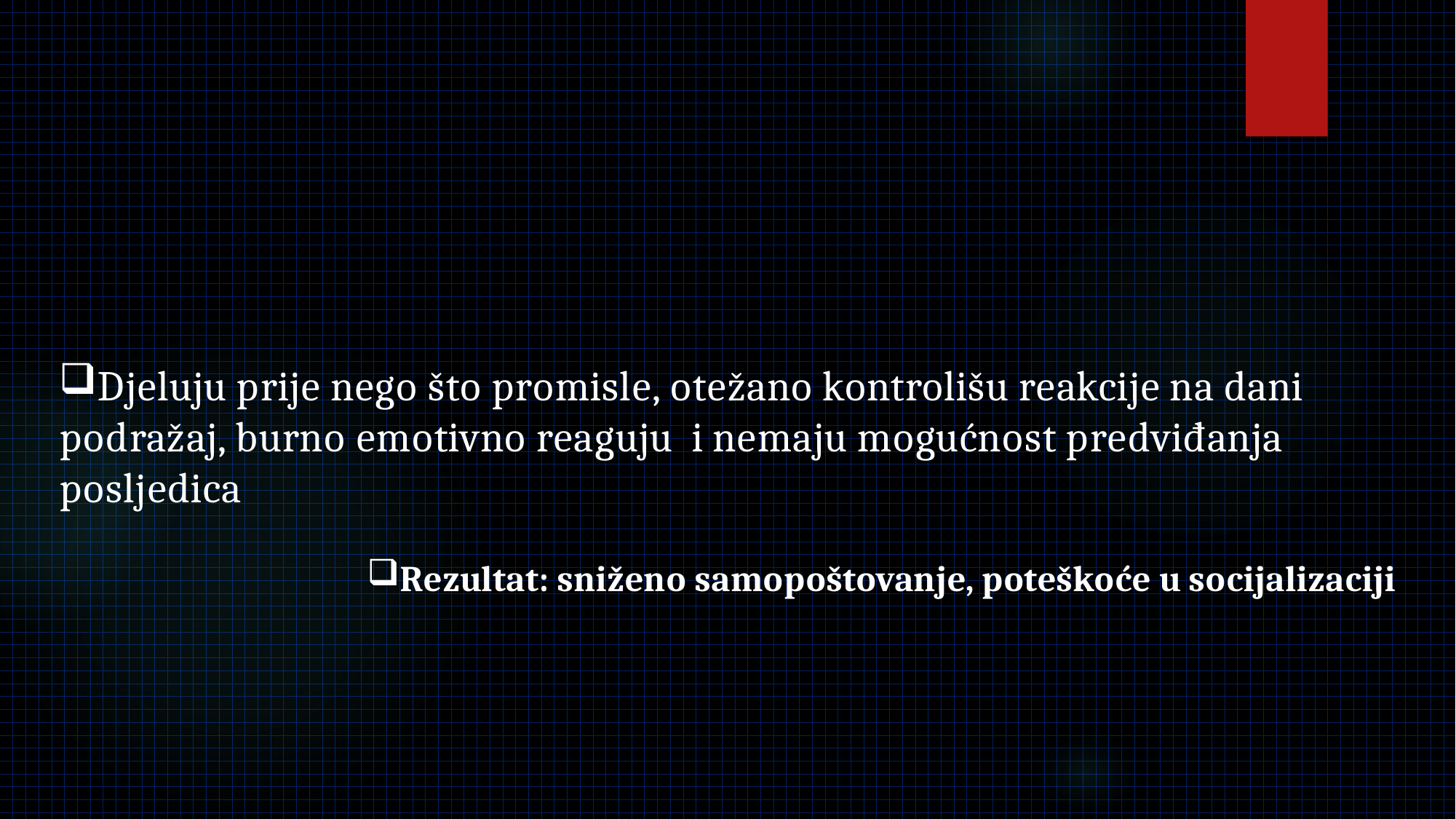

Djeluju prije nego što promisle, otežano kontrolišu reakcije na dani podražaj, burno emotivno reaguju  i nemaju mogućnost predviđanja posljedica

Rezultat: sniženo samopoštovanje, poteškoće u socijalizaciji